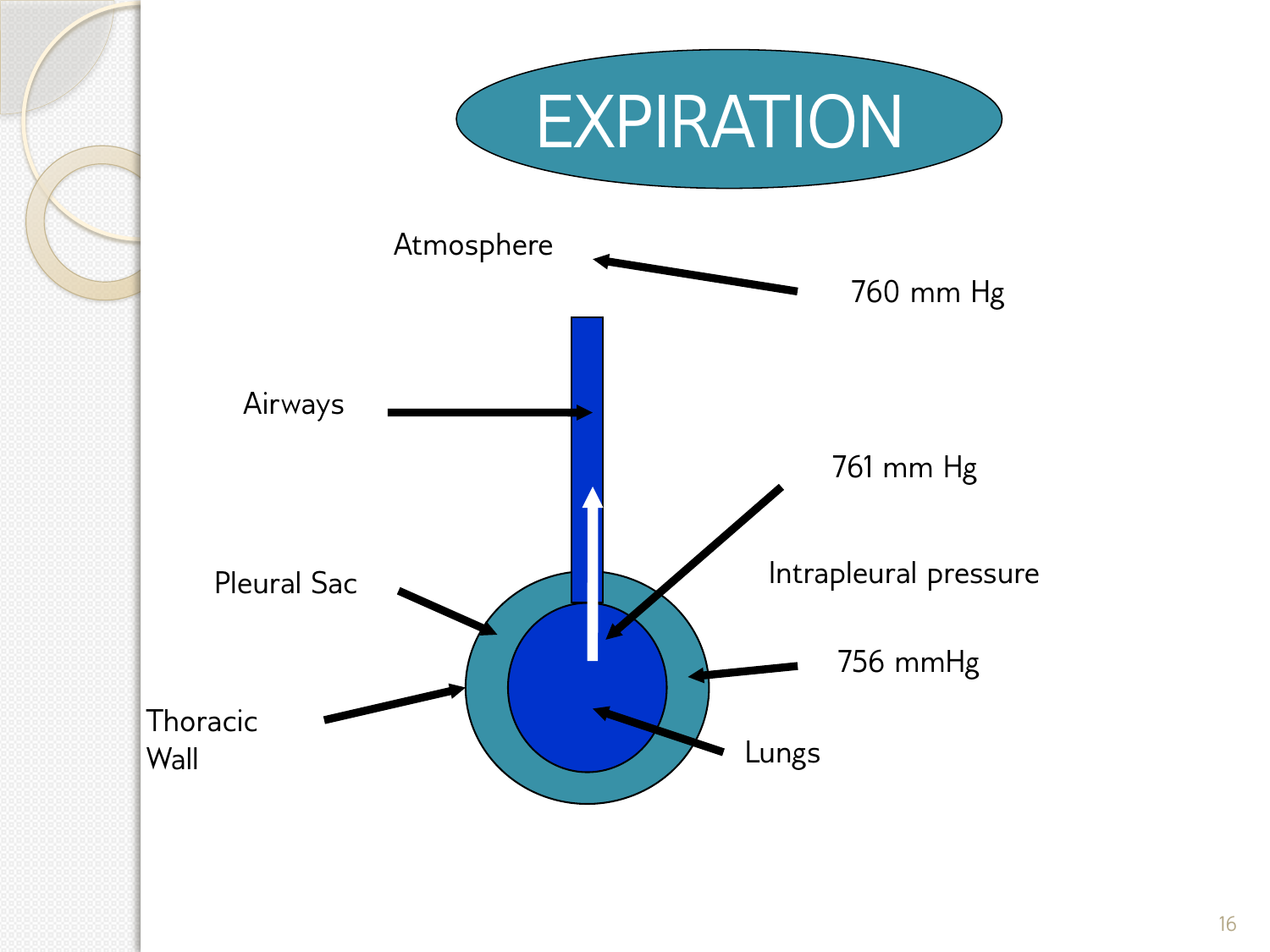

# EXPIRATION

Atmosphere
760 mm Hg

Airways

761 mm Hg

Intrapleural pressure
Pleural Sac

756 mmHg

Thoracic
Wall

Lungs
16